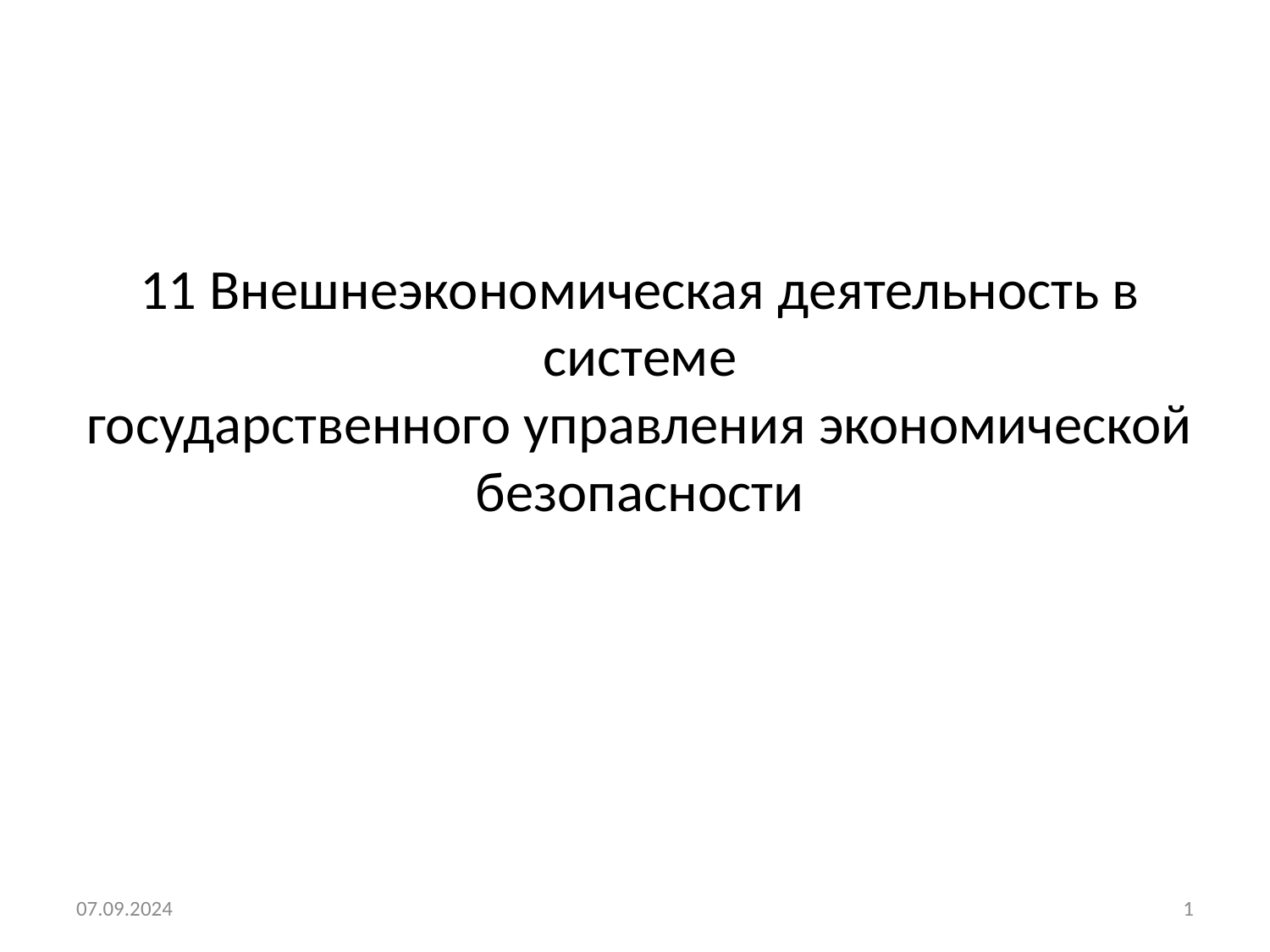

11 Внешнеэкономическая деятельность в системе
государственного управления экономической безопасности

07.09.2024
1